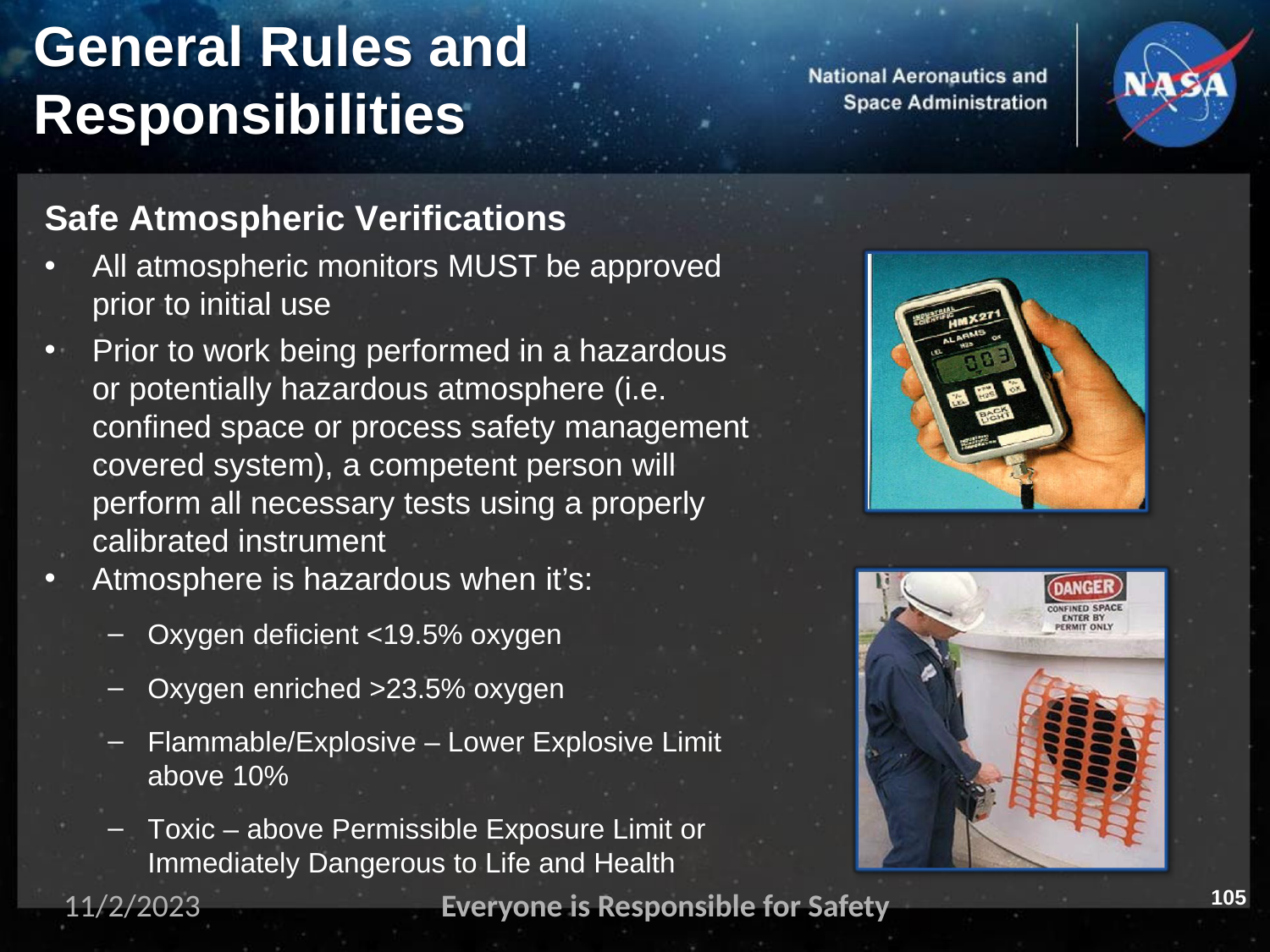

# General Rules and
Responsibilities

Safe Atmospheric Verifications
All atmospheric monitors MUST be approved prior to initial use
Prior to work being performed in a hazardous or potentially hazardous atmosphere (i.e. confined space or process safety management covered system), a competent person will perform all necessary tests using a properly calibrated instrument
Atmosphere is hazardous when it’s:

Oxygen deficient <19.5% oxygen

Oxygen enriched >23.5% oxygen

Flammable/Explosive – Lower Explosive Limit above 10%

Toxic – above Permissible Exposure Limit or Immediately Dangerous to Life and Health

105

11/2/2023
Everyone is Responsible for Safety